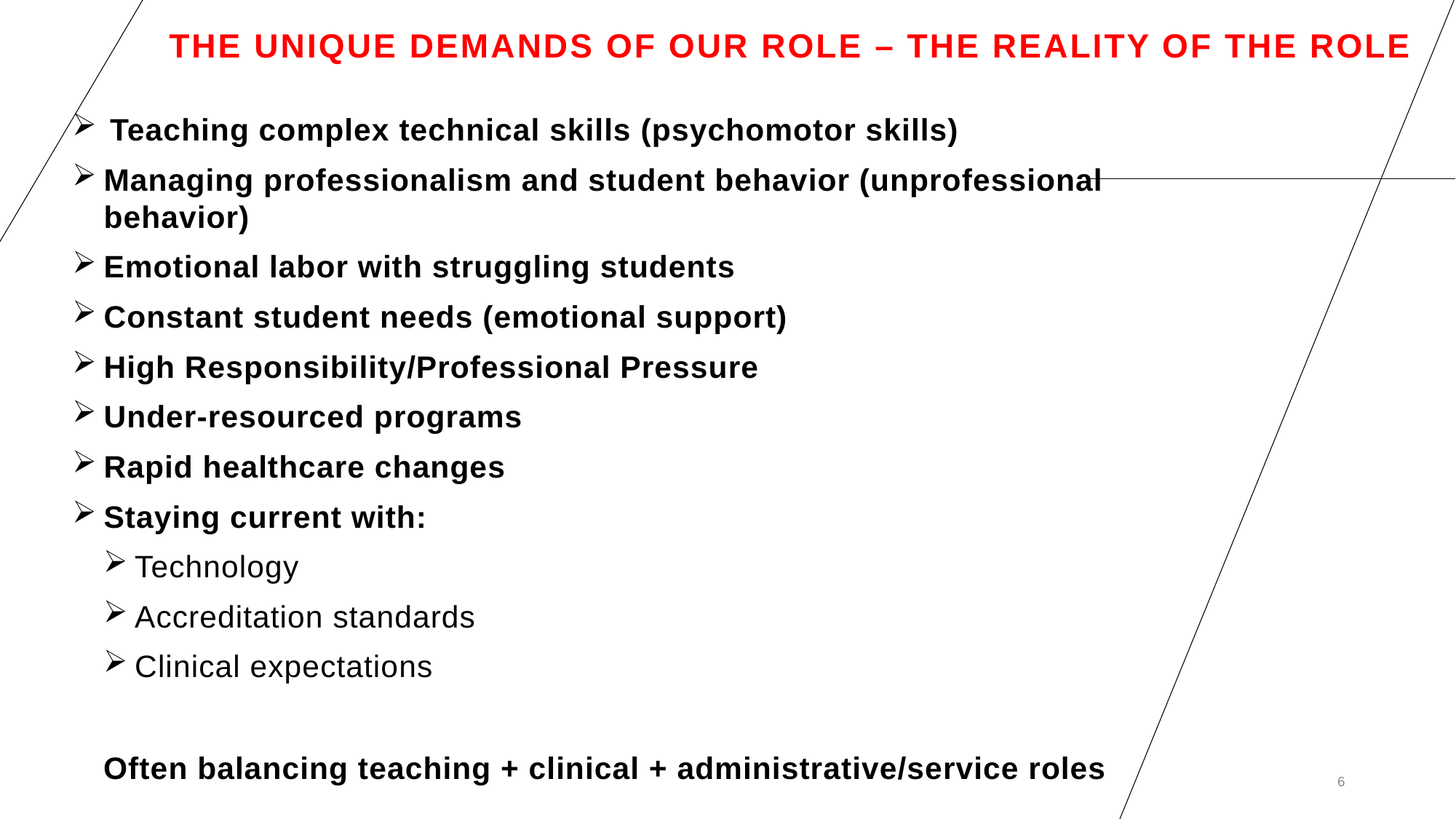

# The Unique Demands of Our Role – The Reality of the Role
Teaching complex technical skills (psychomotor skills)
Managing professionalism and student behavior (unprofessional behavior)
Emotional labor with struggling students
Constant student needs (emotional support)
High Responsibility/Professional Pressure
Under-resourced programs
Rapid healthcare changes
Staying current with:
Technology
Accreditation standards
Clinical expectations

Often balancing teaching + clinical + administrative/service roles
6